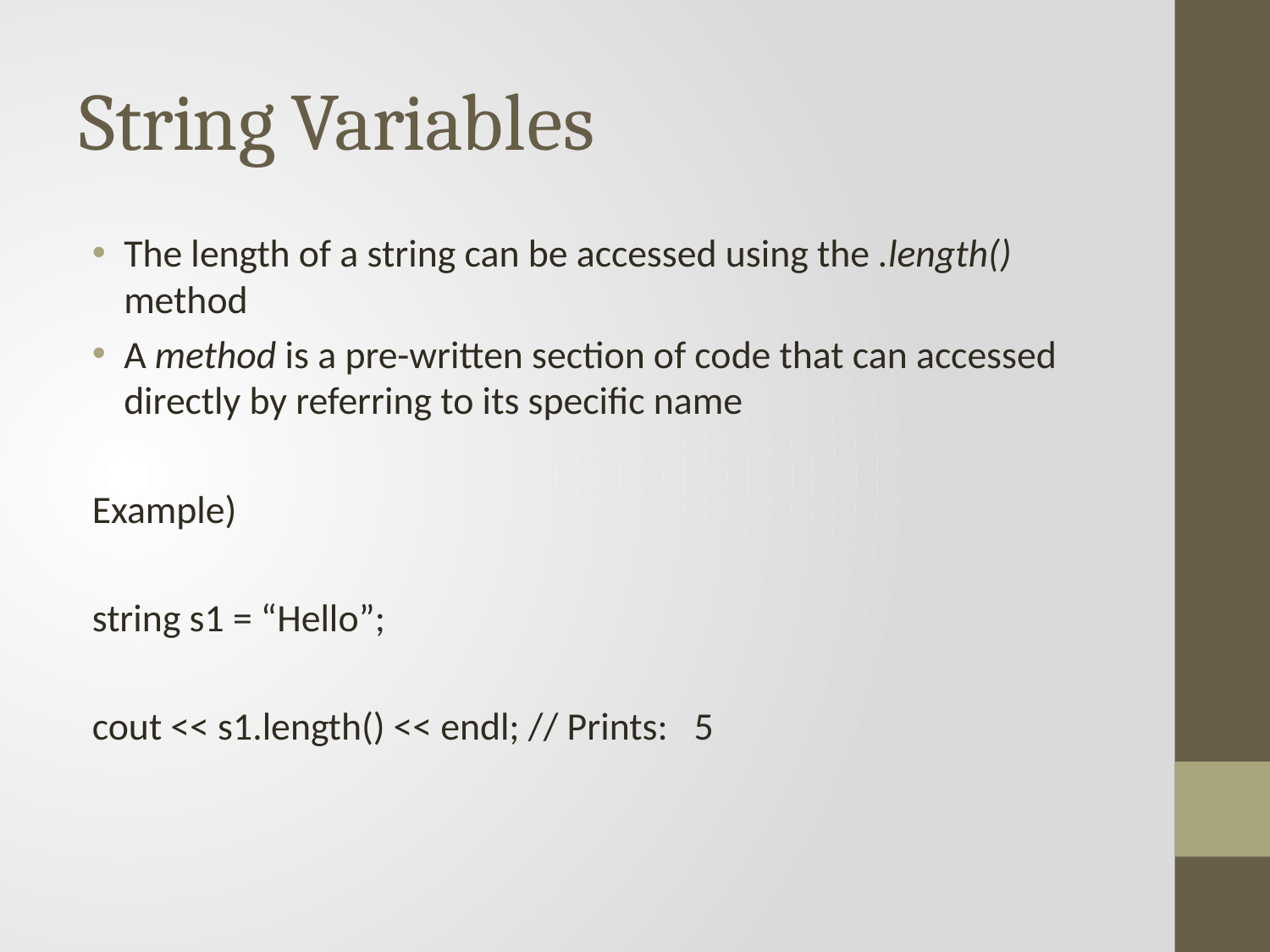

# String Variables
The length of a string can be accessed using the .length() method
A method is a pre-written section of code that can accessed directly by referring to its specific name

Example)

string s1 = “Hello”;

cout << s1.length() << endl; // Prints:   5